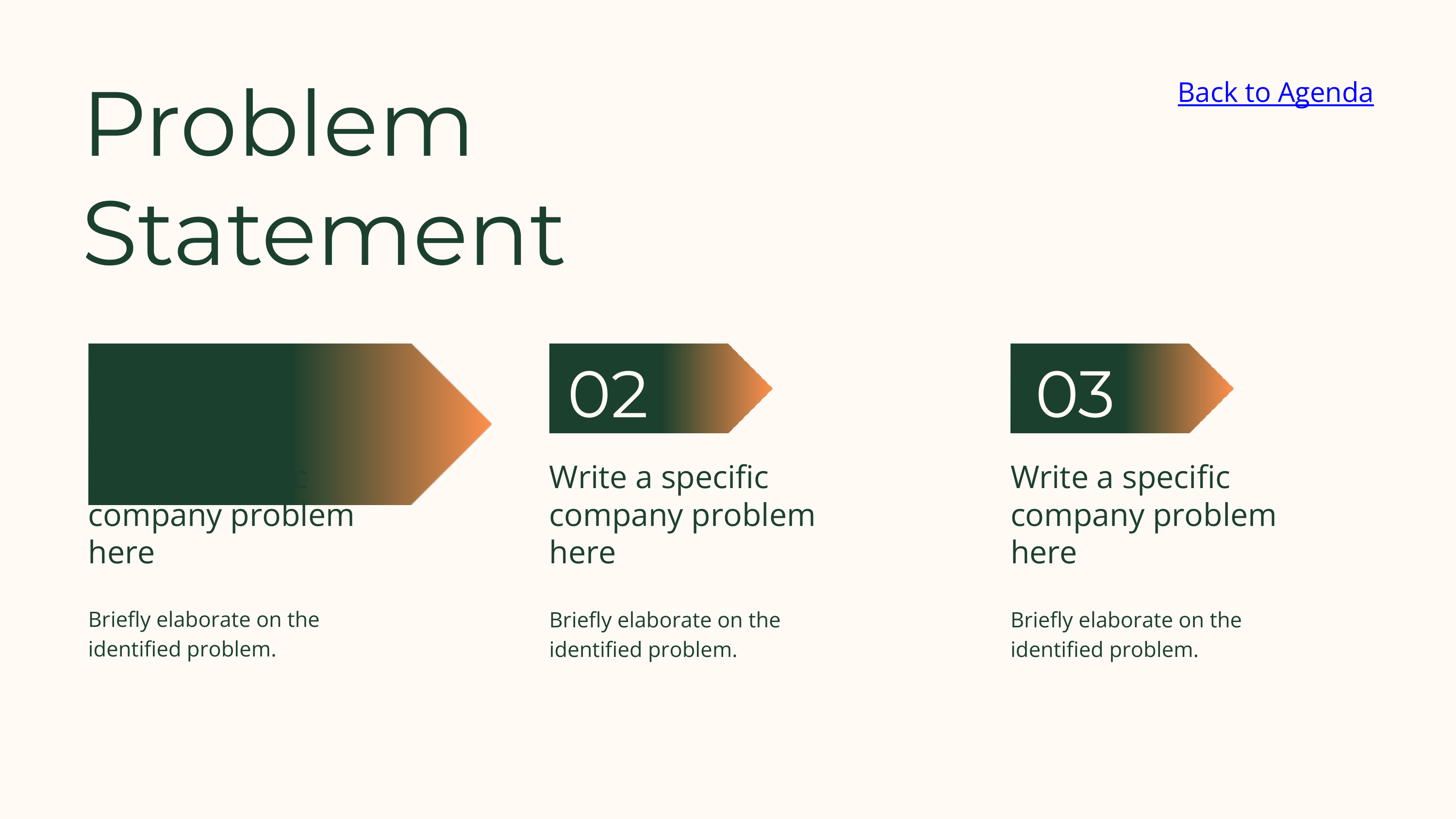

Problem Statement
Back to Agenda

02
03
Write a specific company problem here
Write a specific company problem here
Briefly elaborate on the
identified problem.
Write a specific company problem here
Briefly elaborate on the
identified problem.
Briefly elaborate on the
identified problem.